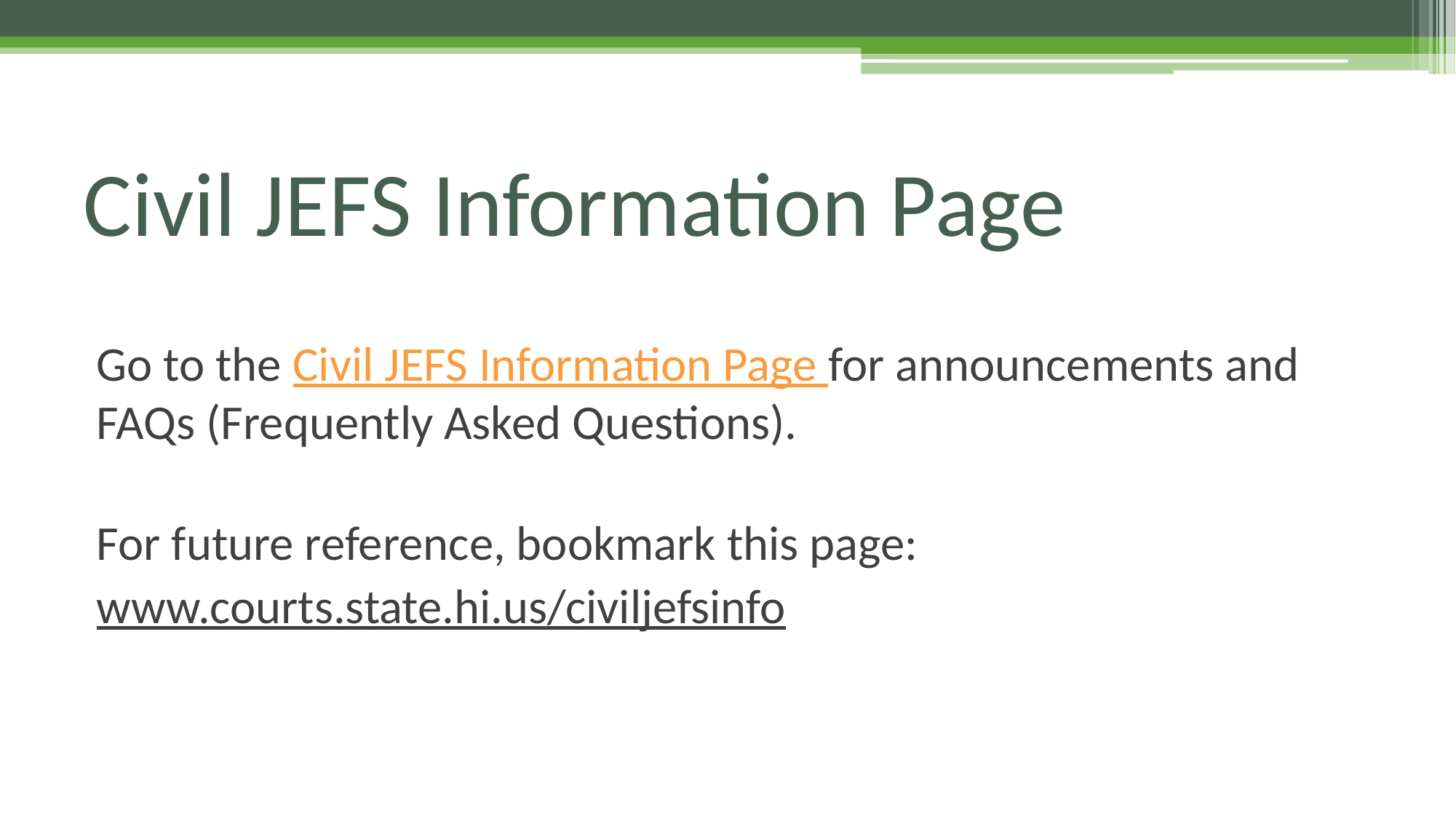

# Civil JEFS Information Page
Go to the Civil JEFS Information Page for announcements and FAQs (Frequently Asked Questions).
For future reference, bookmark this page:
www.courts.state.hi.us/civiljefsinfo